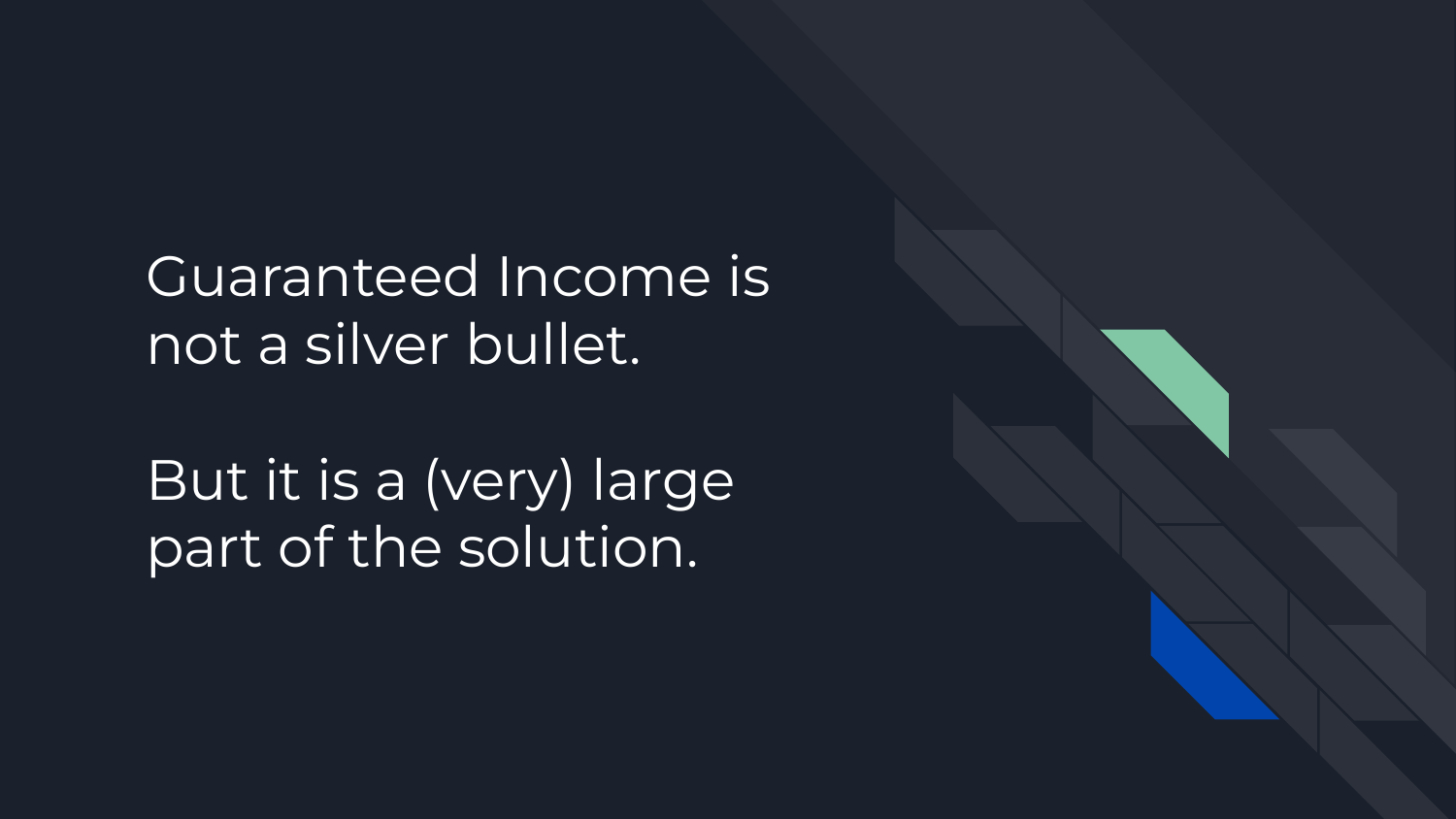

# Guaranteed Income is not a silver bullet.

But it is a (very) large part of the solution.